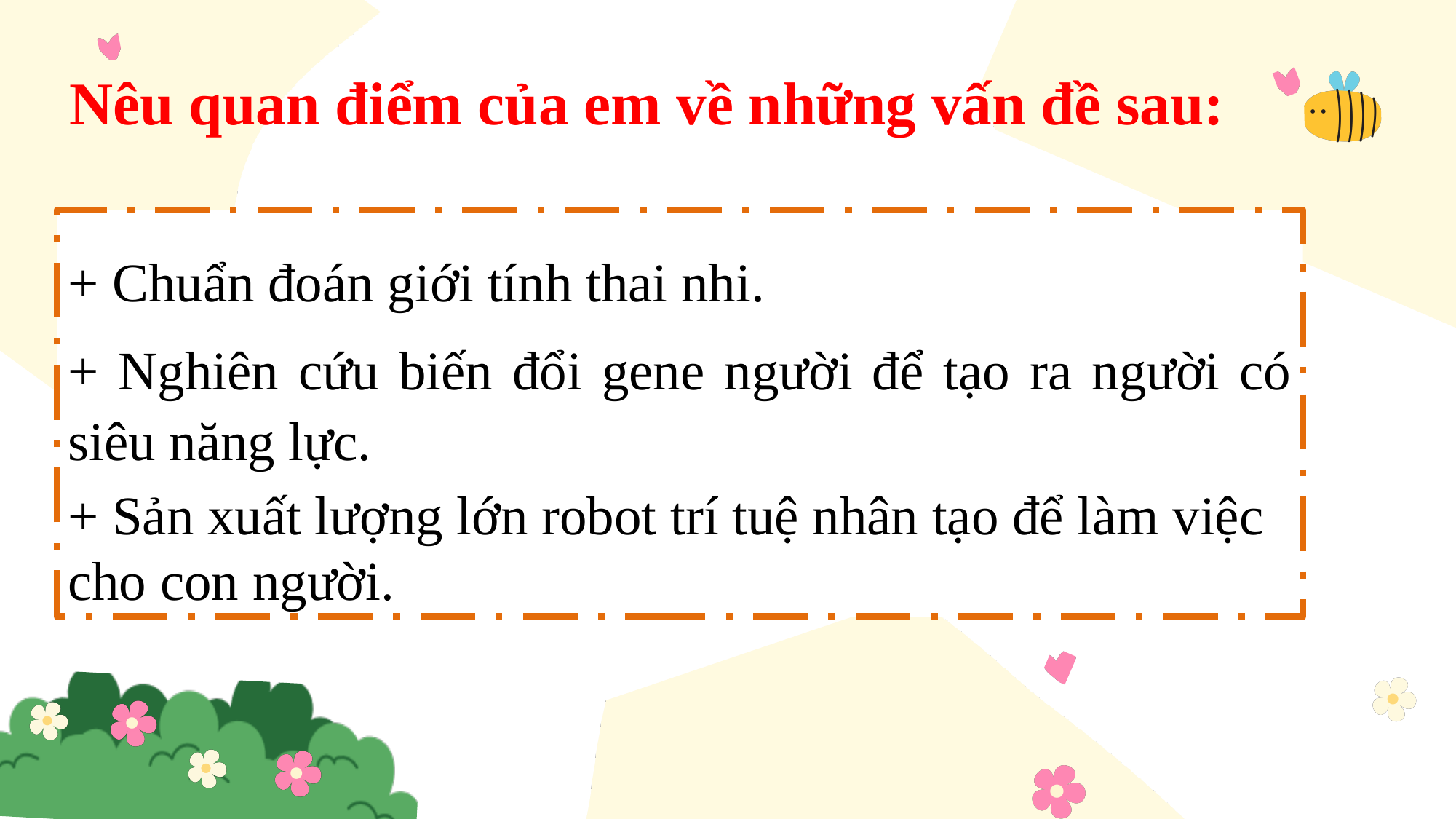

Nêu quan điểm của em về những vấn đề sau:

+ Chuẩn đoán giới tính thai nhi.
+ Nghiên cứu biến đổi gene người để tạo ra người có siêu năng lực.
+ Sản xuất lượng lớn robot trí tuệ nhân tạo để làm việc cho con người.